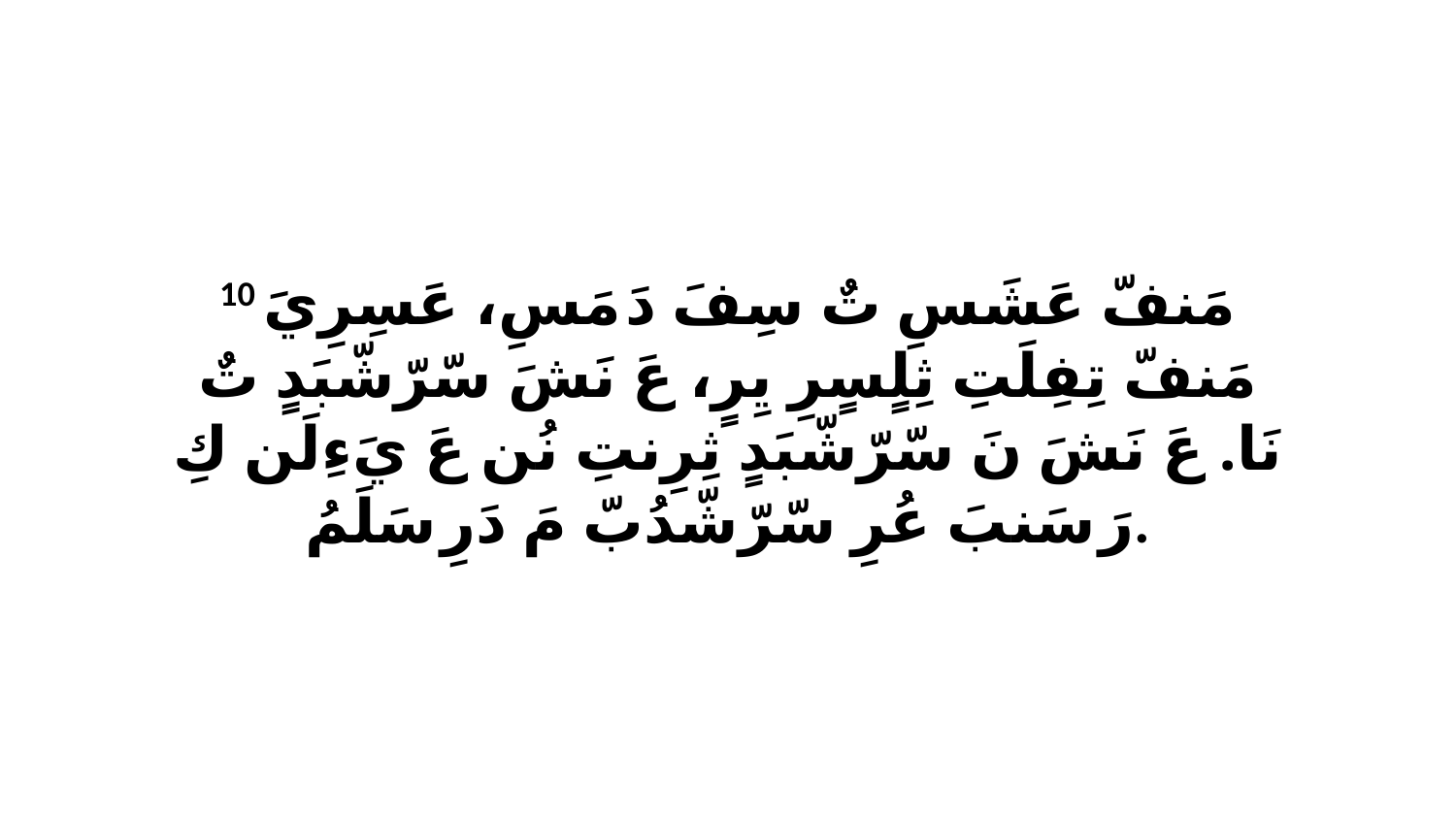

10 مَنفّ عَشَسِ تٌ سِفَ دَ مَسِ، عَسِرِيَ مَنفّ تِفِلَتِ ثِلٍسٍرِ يِرٍ، عَ نَشَ سّرّشّبَدٍ تٌ نَا. عَ نَشَ نَ سّرّشّبَدٍ ثِرِنتِ نُن عَ يَءِلَن كِ رَ سَنبَ عُرِ سّرّشّدُبّ مَ دَرِ سَلَمُ.